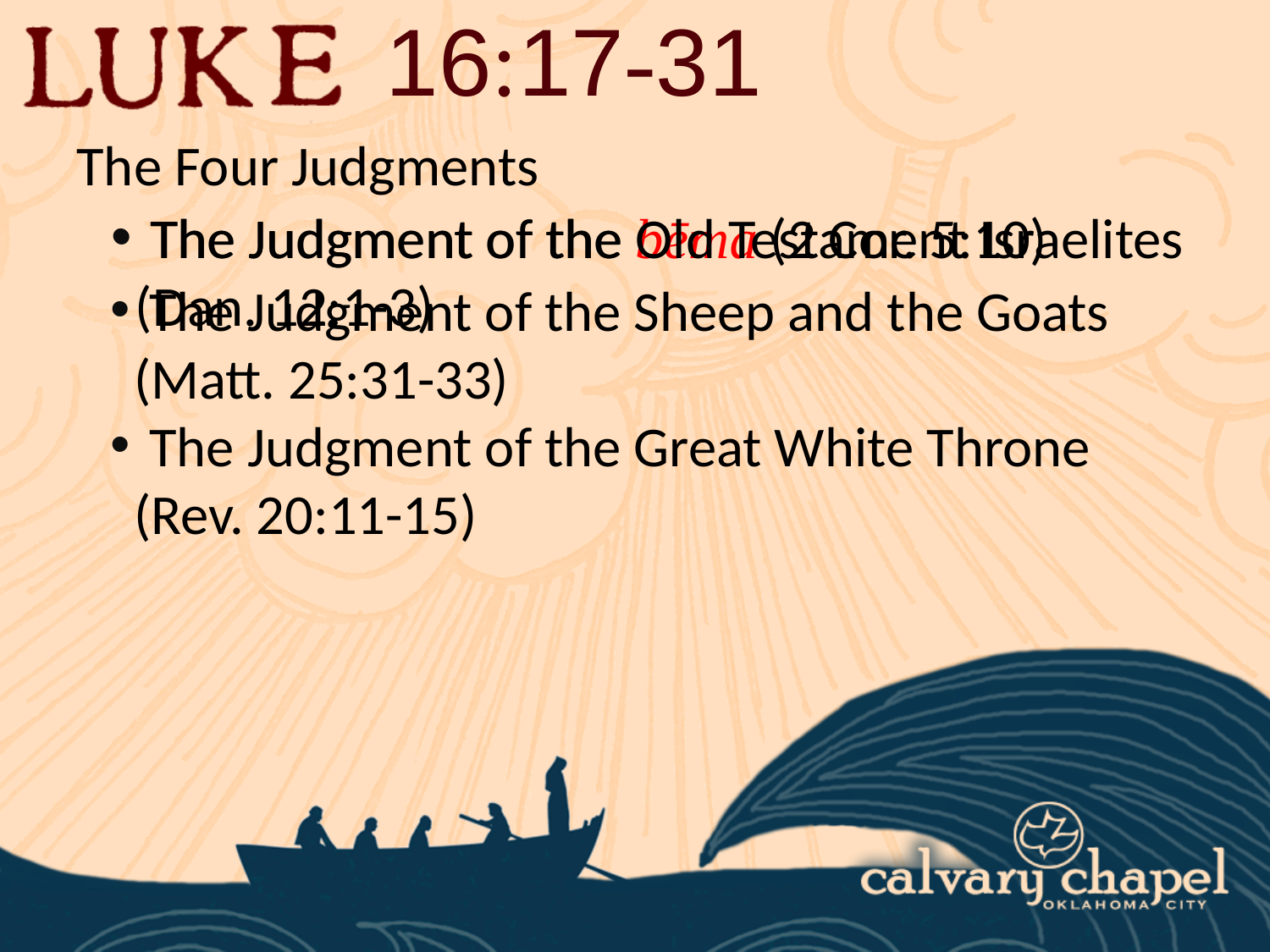

16:17-31
The Four Judgments
 The Judgment of the bēma (2 Cor. 5:10)
 The Judgment of the Old Testament Israelites (Dan. 12:1-3)
 The Judgment of the Sheep and the Goats (Matt. 25:31-33)
 The Judgment of the Great White Throne  (Rev. 20:11-15)